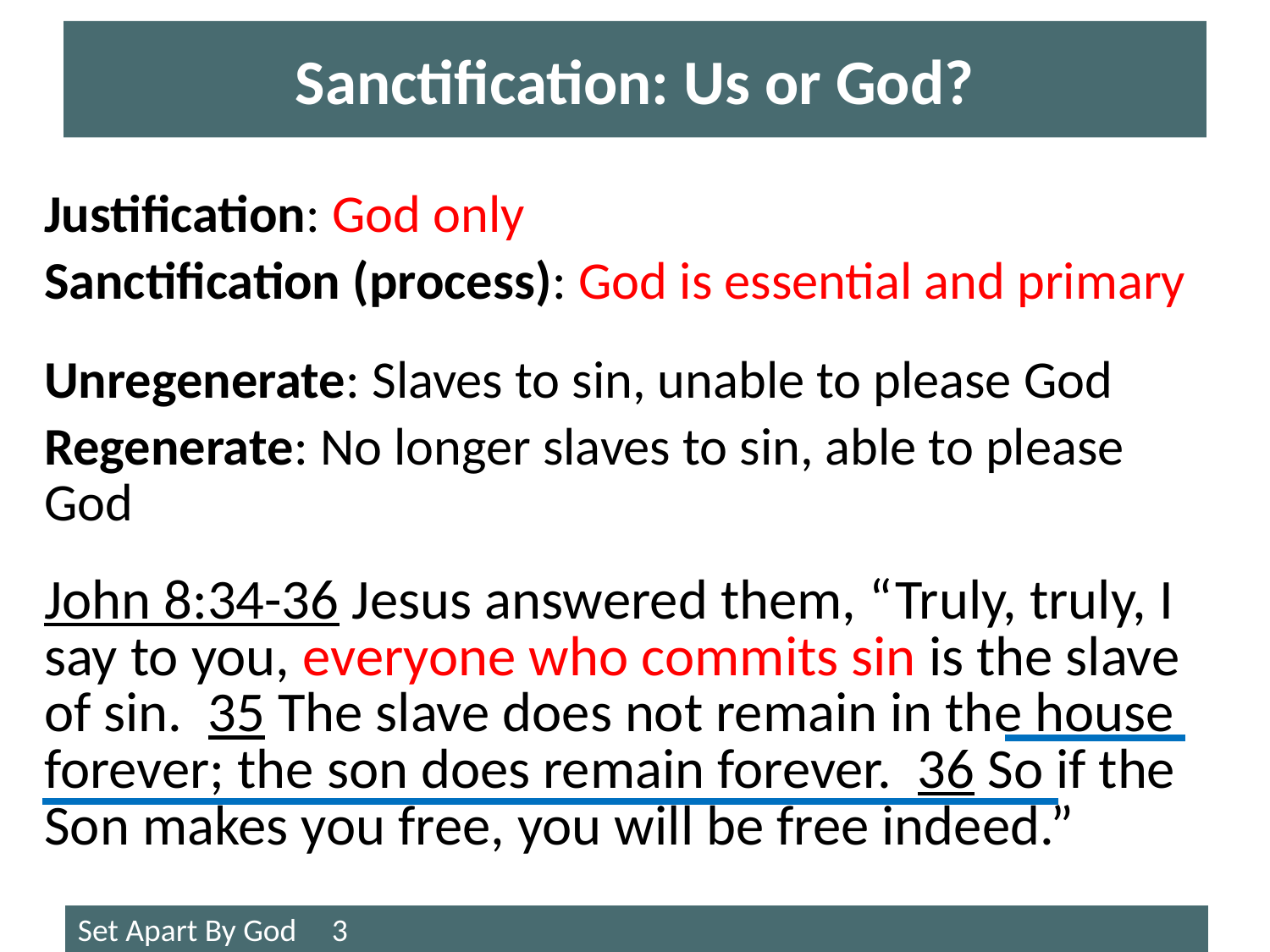

# Sanctification: Us or God?
Justification: God only
Sanctification (process): God is essential and primary
Unregenerate: Slaves to sin, unable to please God
Regenerate: No longer slaves to sin, able to please God
John 8:34-36 Jesus answered them, “Truly, truly, I say to you, everyone who commits sin is the slave of sin.  35 The slave does not remain in the house forever; the son does remain forever.  36 So if the Son makes you free, you will be free indeed.”